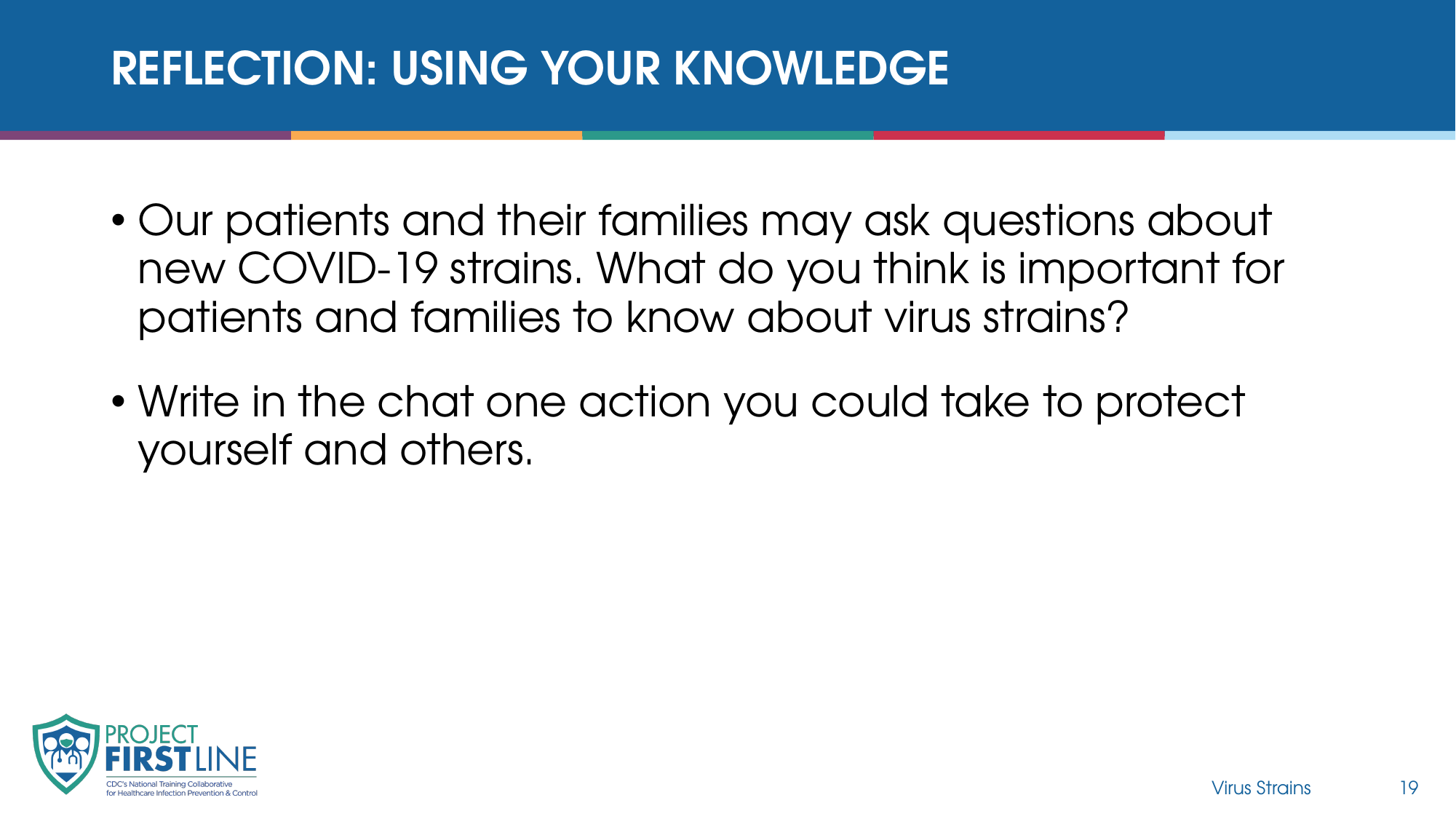

# REFLECTION: using your knowledge
Our patients and their families may ask questions about new COVID-19 strains. What do you think is important for patients and families to know about virus strains?
Write in the chat one action you could take to protect yourself and others.
Virus Strains
19